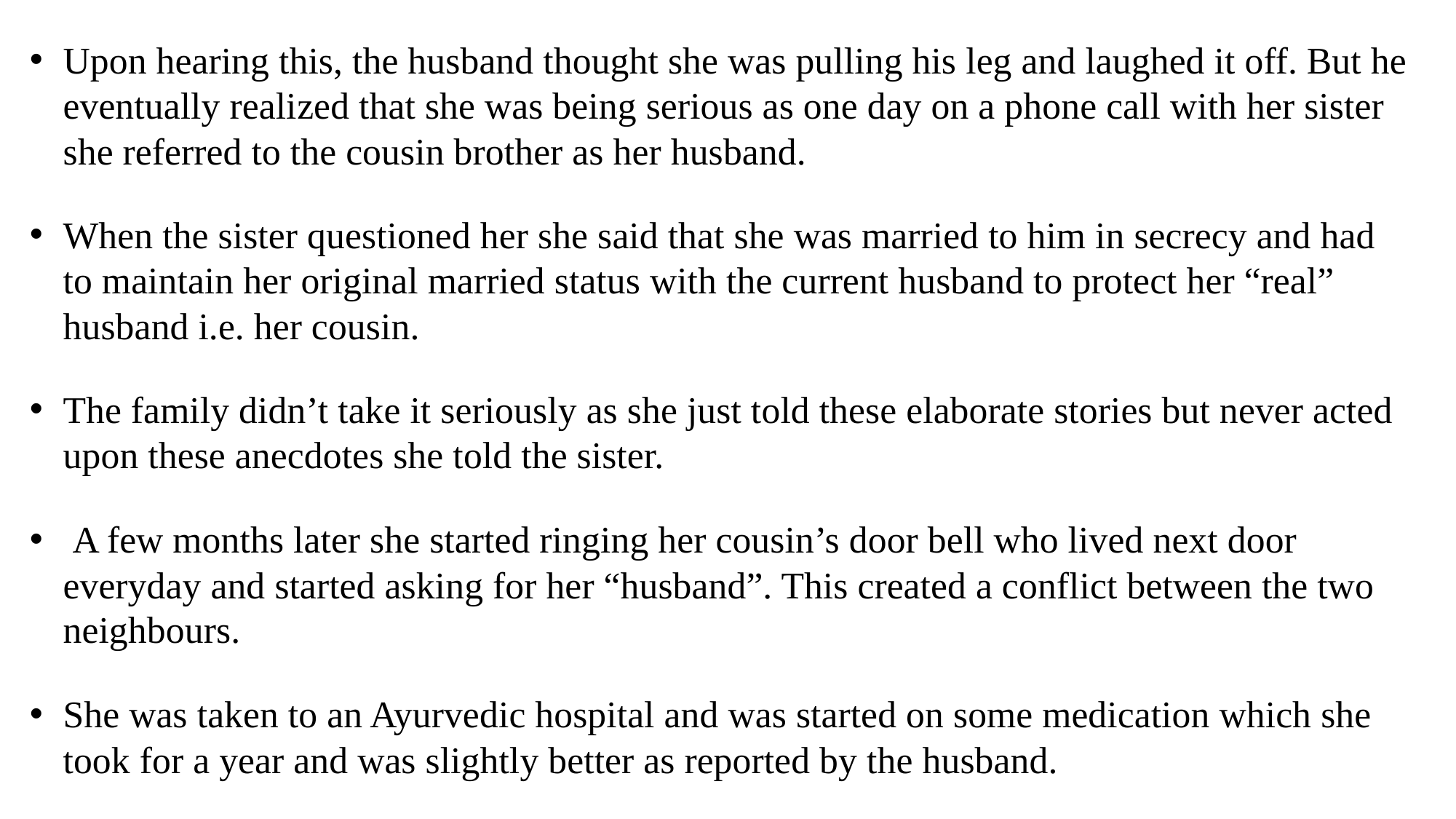

Upon hearing this, the husband thought she was pulling his leg and laughed it off. But he eventually realized that she was being serious as one day on a phone call with her sister she referred to the cousin brother as her husband.
When the sister questioned her she said that she was married to him in secrecy and had to maintain her original married status with the current husband to protect her “real” husband i.e. her cousin.
The family didn’t take it seriously as she just told these elaborate stories but never acted upon these anecdotes she told the sister.
 A few months later she started ringing her cousin’s door bell who lived next door everyday and started asking for her “husband”. This created a conflict between the two neighbours.
She was taken to an Ayurvedic hospital and was started on some medication which she took for a year and was slightly better as reported by the husband.